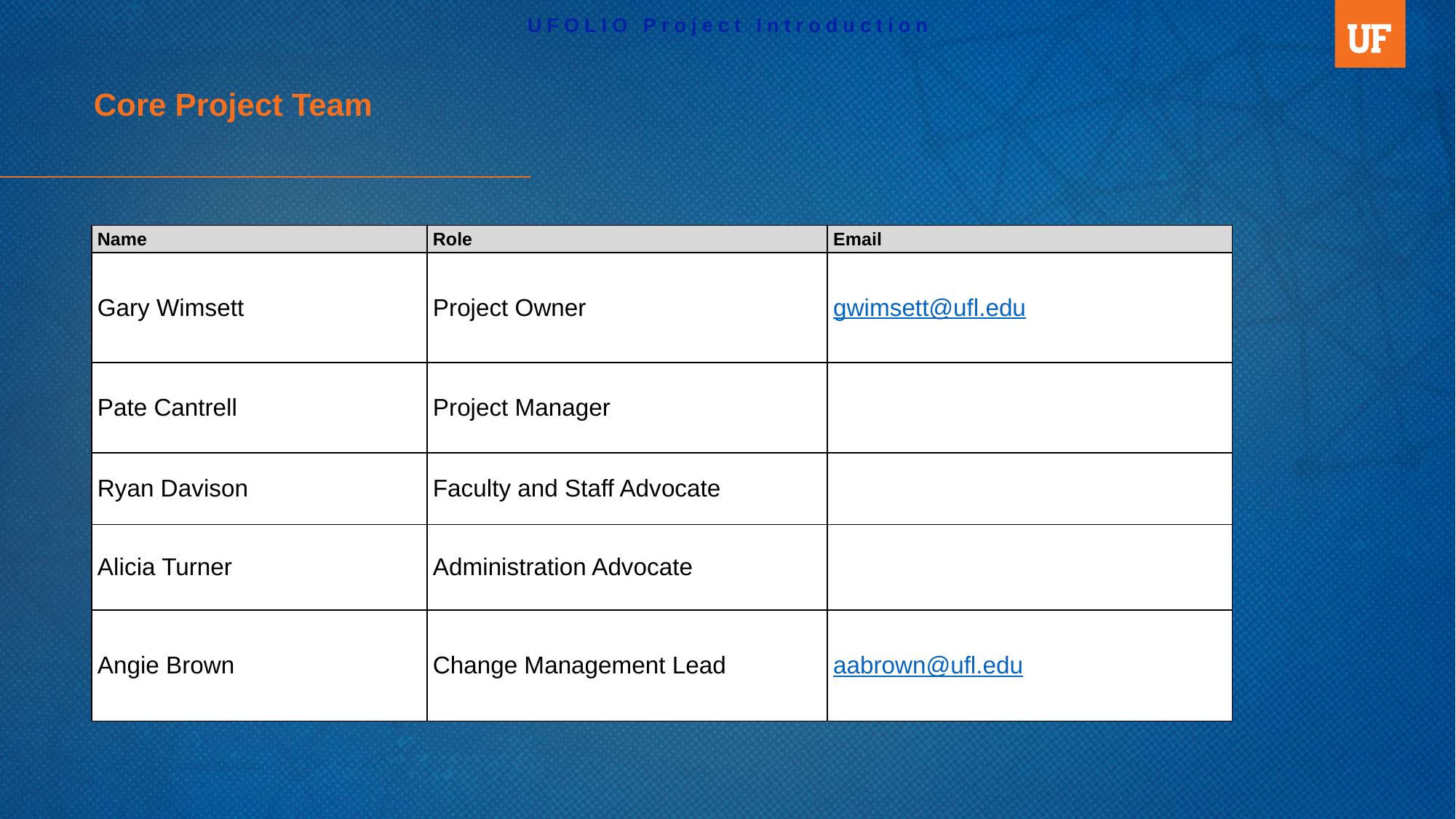

UFOLIO Project Introduction
Core Project Team

| Name | Role | Email |
| --- | --- | --- |
| Gary Wimsett | Project Owner | gwimsett@ufl.edu |
| Pate Cantrell | Project Manager | cantrell@ufl.edu |
| Ryan Davison | Faculty and Staff Advocate | rdavison@ufl.edu |
| Alicia Turner | Administration Advocate | aliciatu@ufl.edu |
| Angie Brown | Change Management Lead | aabrown@ufl.edu |